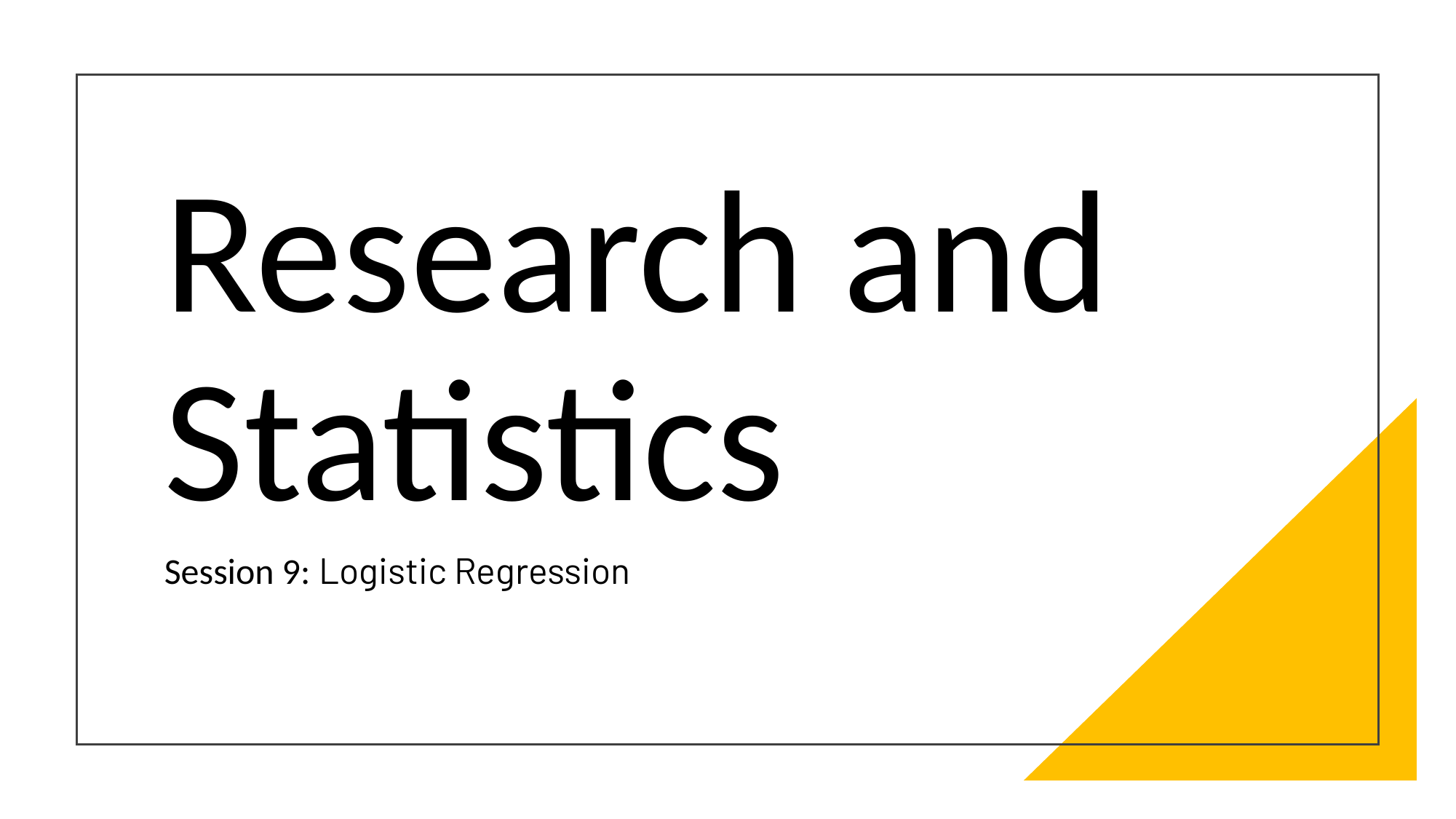

# Research and Statistics

Session 9: Logistic Regression